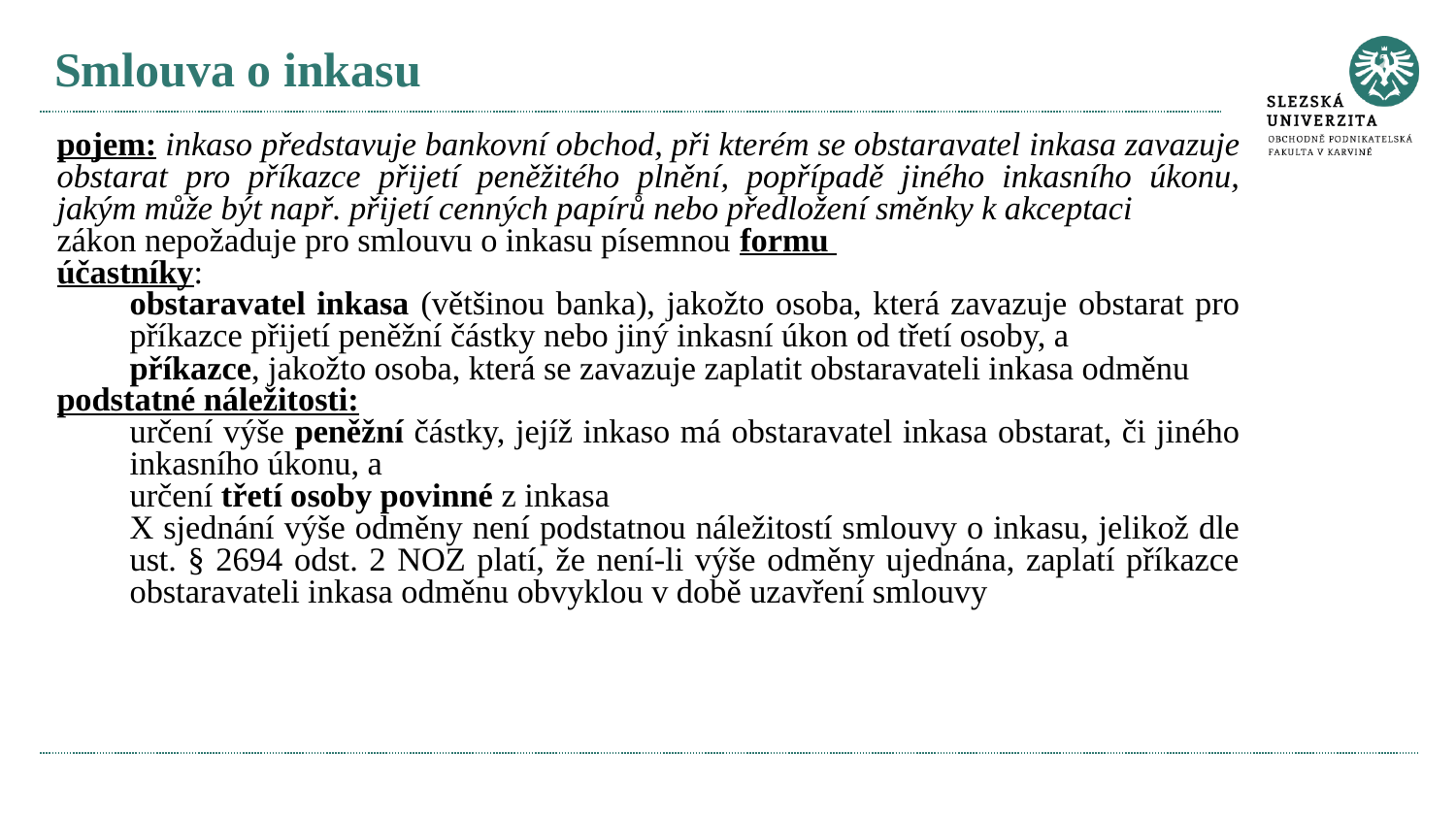

# Smlouva o inkasu
pojem: inkaso představuje bankovní obchod, při kterém se obstaravatel inkasa zavazuje obstarat pro příkazce přijetí peněžitého plnění, popřípadě jiného inkasního úkonu, jakým může být např. přijetí cenných papírů nebo předložení směnky k akceptaci
zákon nepožaduje pro smlouvu o inkasu písemnou formu
účastníky:
obstaravatel inkasa (většinou banka), jakožto osoba, která zavazuje obstarat pro příkazce přijetí peněžní částky nebo jiný inkasní úkon od třetí osoby, a
příkazce, jakožto osoba, která se zavazuje zaplatit obstaravateli inkasa odměnu
podstatné náležitosti:
určení výše peněžní částky, jejíž inkaso má obstaravatel inkasa obstarat, či jiného inkasního úkonu, a
určení třetí osoby povinné z inkasa
X sjednání výše odměny není podstatnou náležitostí smlouvy o inkasu, jelikož dle ust. § 2694 odst. 2 NOZ platí, že není-li výše odměny ujednána, zaplatí příkazce obstaravateli inkasa odměnu obvyklou v době uzavření smlouvy